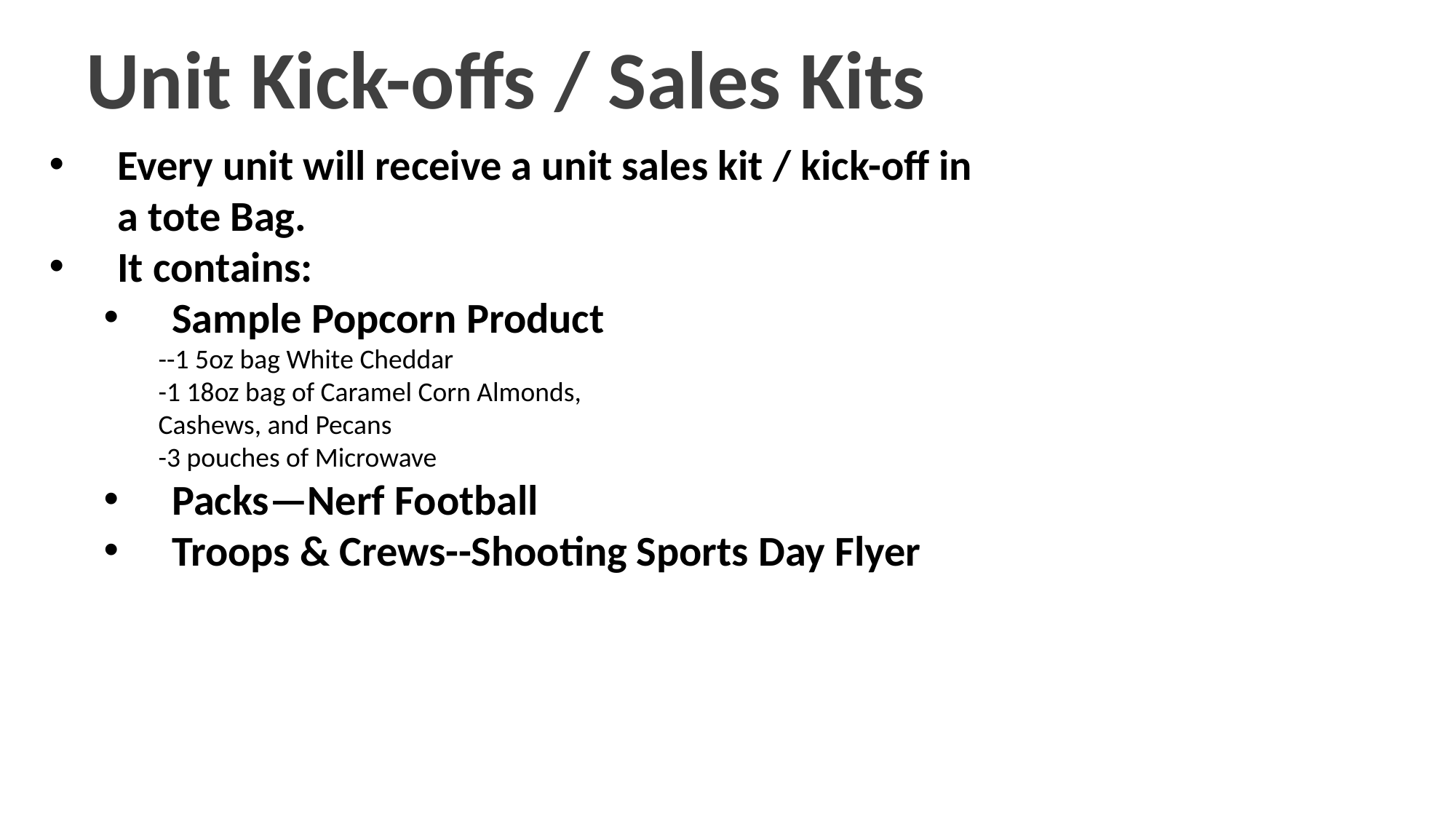

Unit Kick-offs / Sales Kits
Every unit will receive a unit sales kit / kick-off in a tote Bag.
It contains:
Sample Popcorn Product
--1 5oz bag White Cheddar
-1 18oz bag of Caramel Corn Almonds,
Cashews, and Pecans
-3 pouches of Microwave
Packs—Nerf Football
Troops & Crews--Shooting Sports Day Flyer